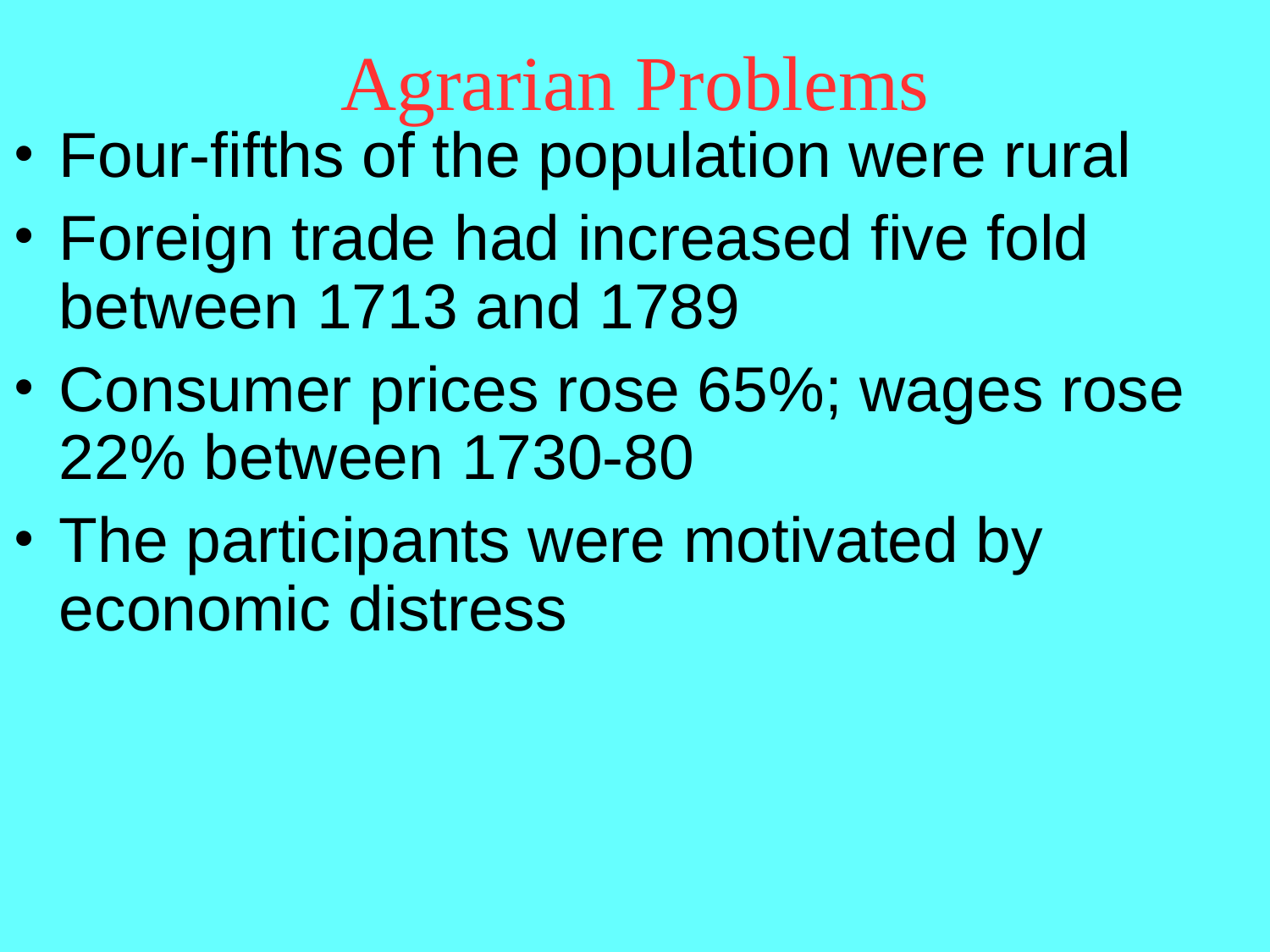

Agrarian Problems
# Four-fifths of the population were rural
Foreign trade had increased five fold between 1713 and 1789
Consumer prices rose 65%; wages rose 22% between 1730-80
The participants were motivated by economic distress